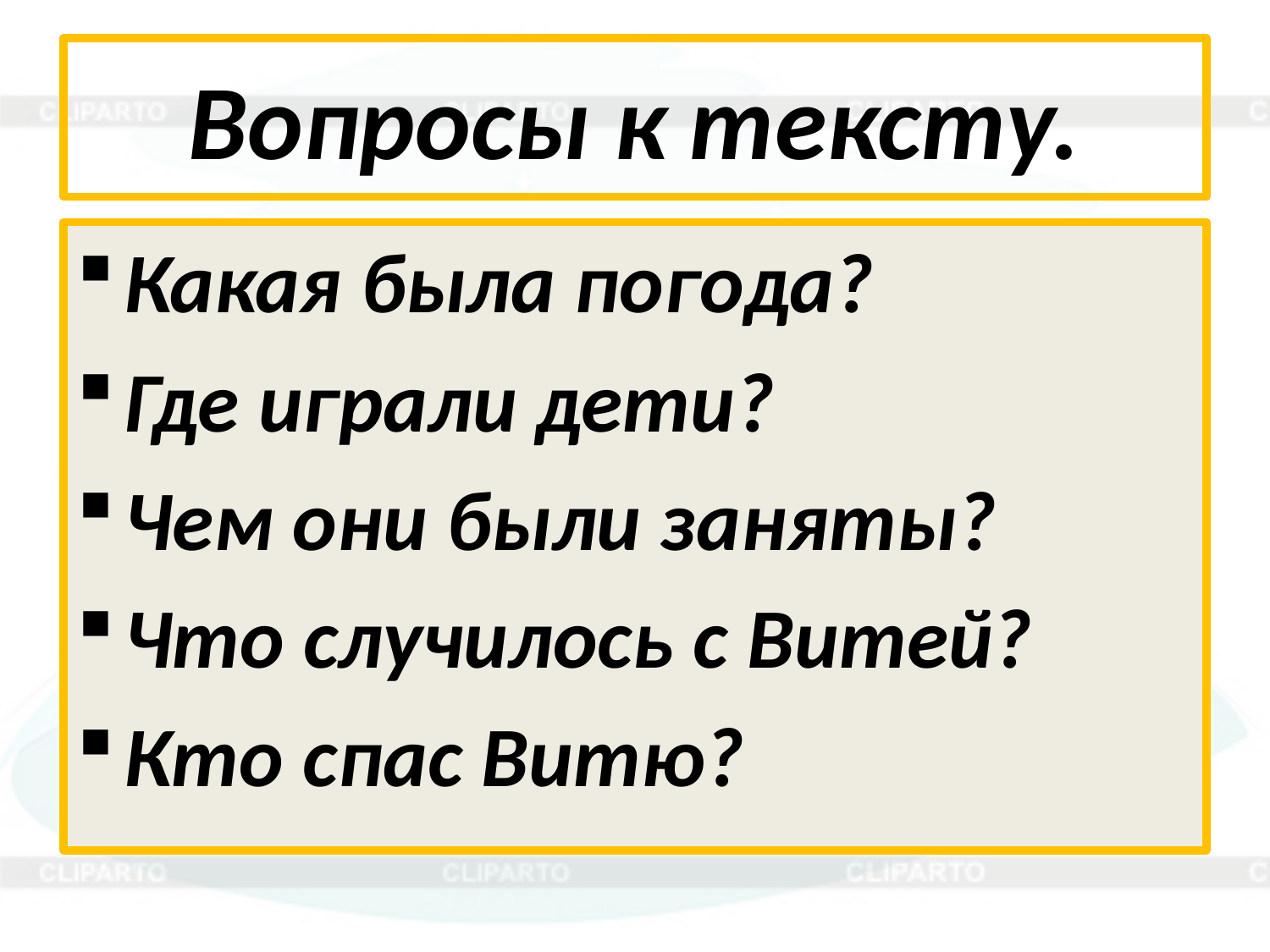

# Вопросы к тексту.
Какая была погода?
Где играли дети?
Чем они были заняты?
Что случилось с Витей?
Кто спас Витю?